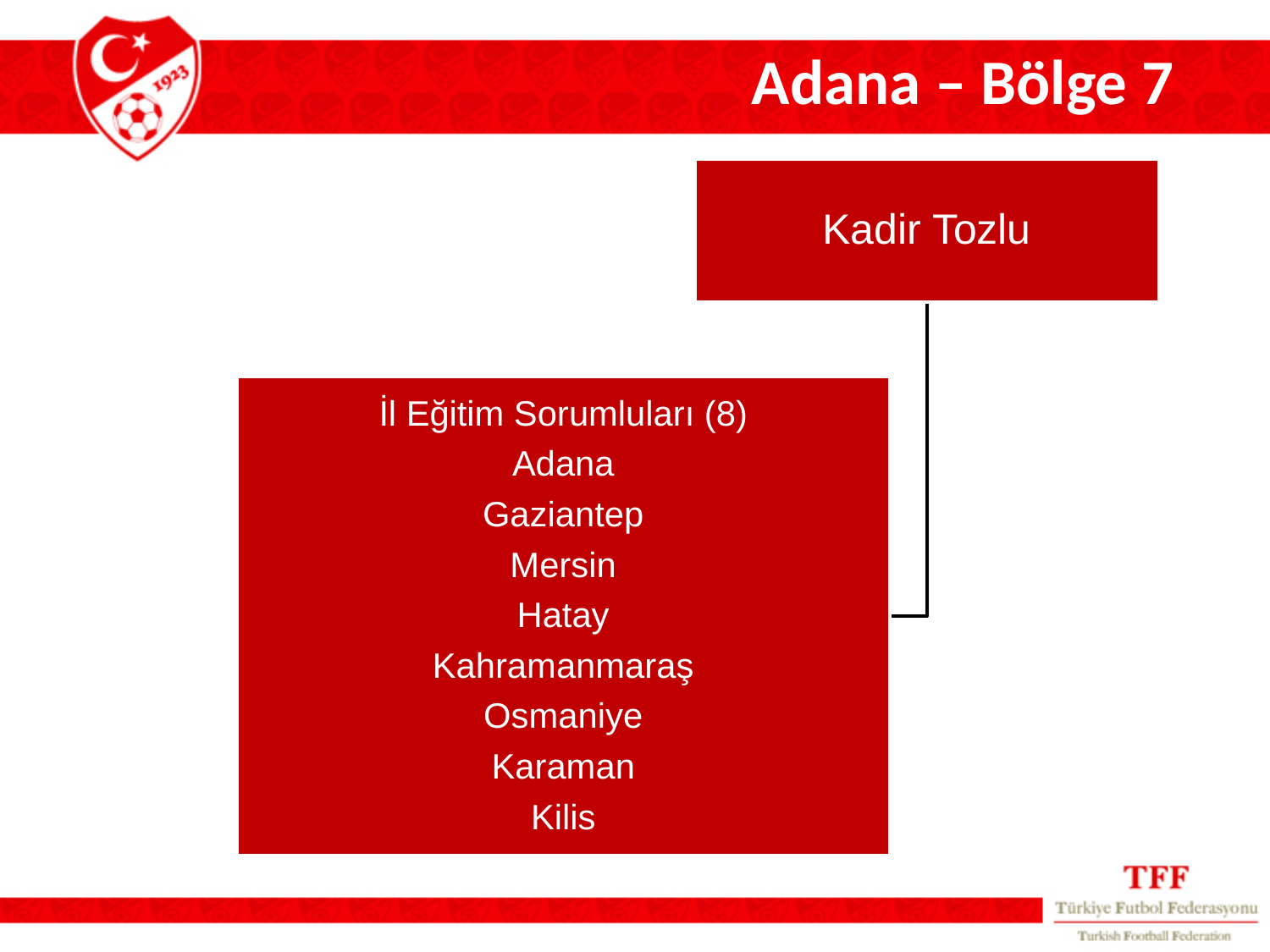

Adana – Bölge 7
Kadir Tozlu
İl Eğitim Sorumluları (8)
Adana
Gaziantep
Mersin
Hatay
Kahramanmaraş
Osmaniye
Karaman
Kilis